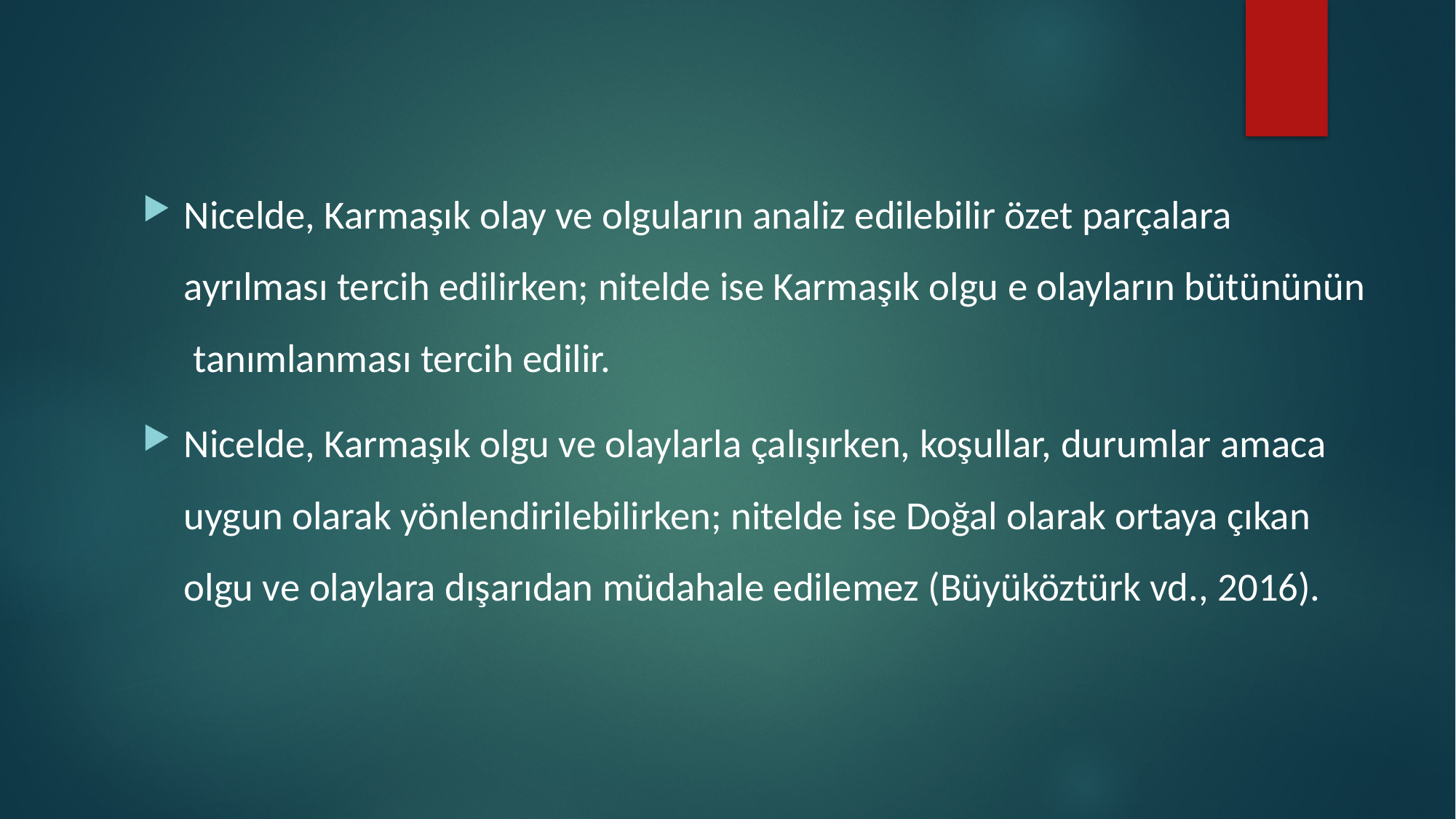

Nicelde, Karmaşık olay ve olguların analiz edilebilir özet parçalara ayrılması tercih edilirken; nitelde ise Karmaşık olgu e olayların bütününün  tanımlanması tercih edilir.
Nicelde, Karmaşık olgu ve olaylarla çalışırken, koşullar, durumlar amaca uygun olarak yönlendirilebilirken; nitelde ise Doğal olarak ortaya çıkan olgu ve olaylara dışarıdan müdahale edilemez (Büyüköztürk vd., 2016).